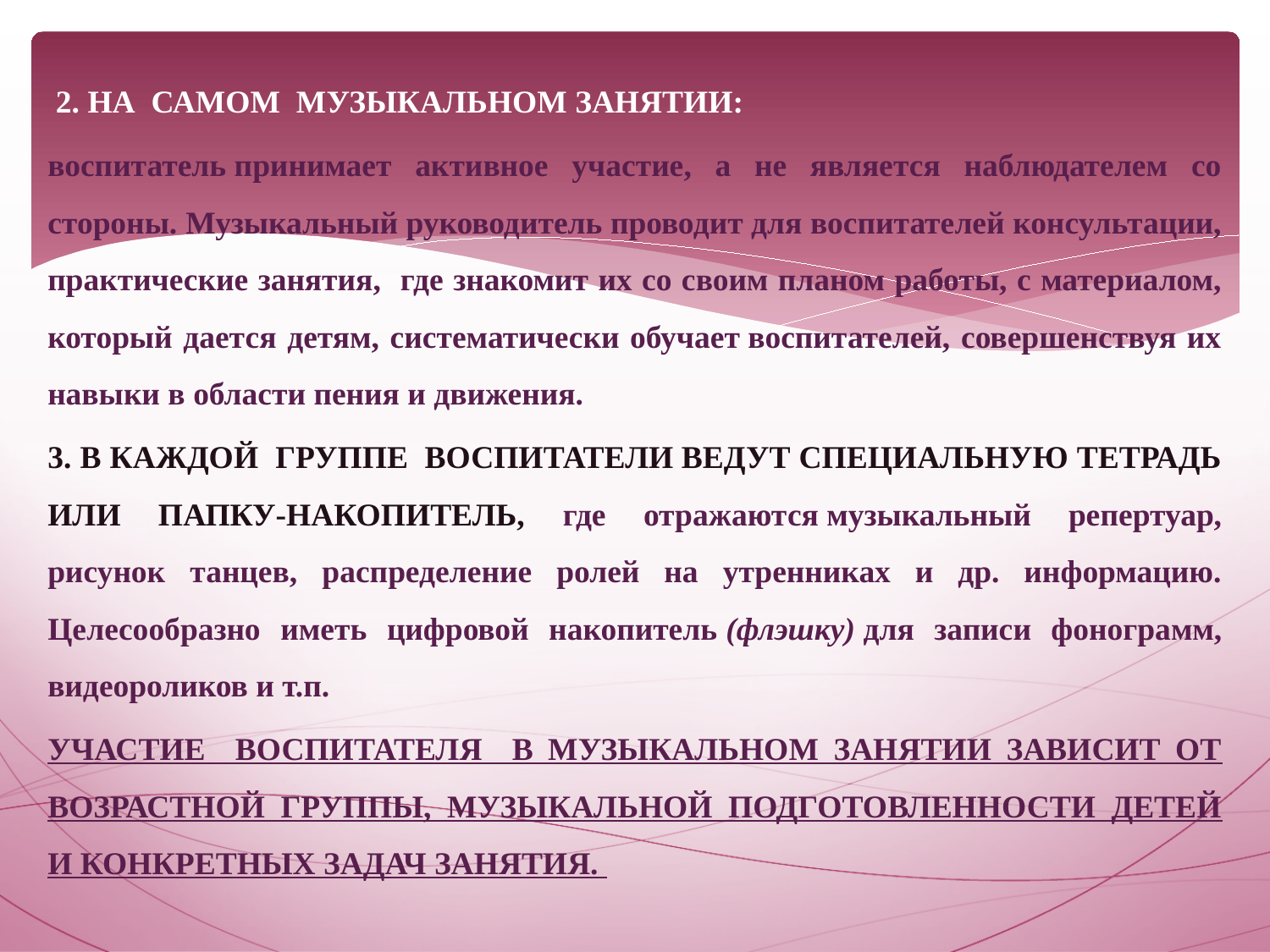

2. НА  САМОМ  МУЗЫКАЛЬНОМ ЗАНЯТИИ:
воспитатель принимает активное участие, а не является наблюдателем со стороны. Музыкальный руководитель проводит для воспитателей консультации, практические занятия,  где знакомит их со своим планом работы, с материалом, который дается детям, систематически обучает воспитателей, совершенствуя их навыки в области пения и движения.
3. В КАЖДОЙ  ГРУППЕ  ВОСПИТАТЕЛИ ВЕДУТ СПЕЦИАЛЬНУЮ ТЕТРАДЬ ИЛИ ПАПКУ-НАКОПИТЕЛЬ, где отражаются музыкальный репертуар, рисунок танцев, распределение ролей на утренниках и др. информацию. Целесообразно иметь цифровой накопитель (флэшку) для записи фонограмм, видеороликов и т.п.
УЧАСТИЕ  ВОСПИТАТЕЛЯ  В МУЗЫКАЛЬНОМ ЗАНЯТИИ ЗАВИСИТ ОТ ВОЗРАСТНОЙ ГРУППЫ, МУЗЫКАЛЬНОЙ ПОДГОТОВЛЕННОСТИ ДЕТЕЙ И КОНКРЕТНЫХ ЗАДАЧ ЗАНЯТИЯ.